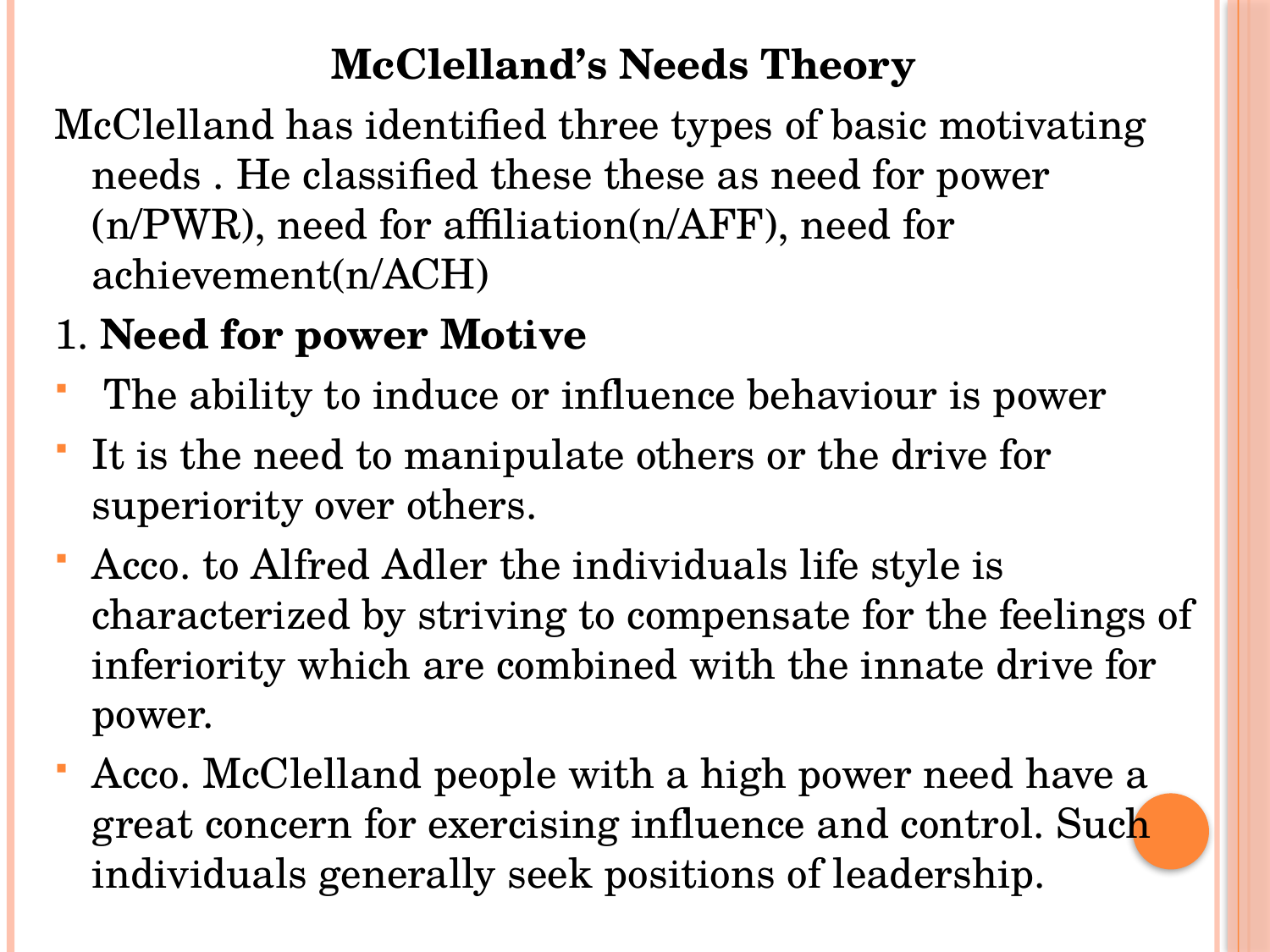

McClelland’s Needs Theory
McClelland has identified three types of basic motivating needs . He classified these these as need for power (n/PWR), need for affiliation(n/AFF), need for achievement(n/ACH)
1. Need for power Motive
 The ability to induce or influence behaviour is power
It is the need to manipulate others or the drive for superiority over others.
Acco. to Alfred Adler the individuals life style is characterized by striving to compensate for the feelings of inferiority which are combined with the innate drive for power.
Acco. McClelland people with a high power need have a great concern for exercising influence and control. Such individuals generally seek positions of leadership.